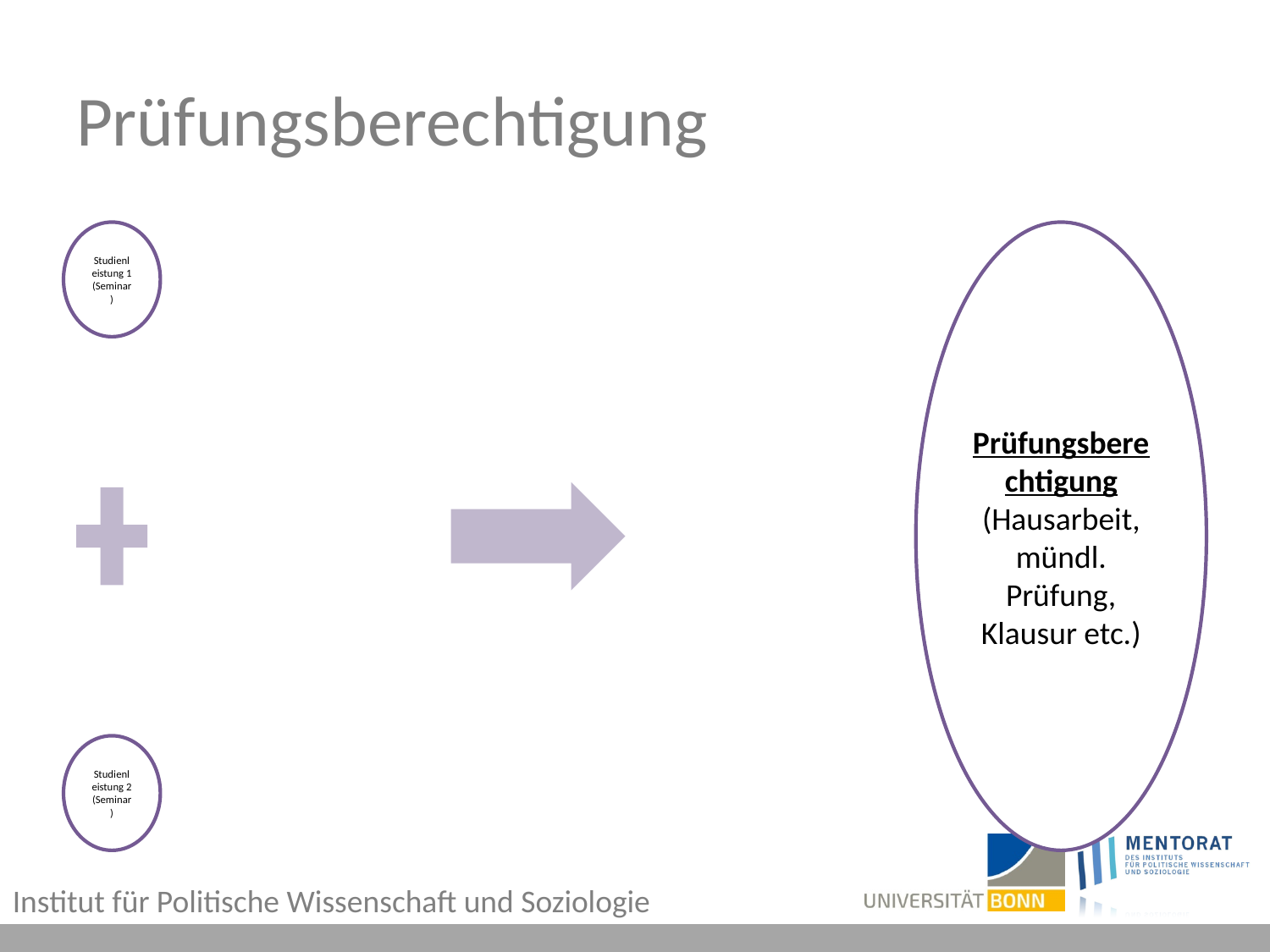

# Prüfungsberechtigung
Studienleistung 1 (Seminar)
Studienleistung 2 (Seminar)
Prüfungsberechtigung (Hausarbeit, mündl. Prüfung, Klausur etc.)